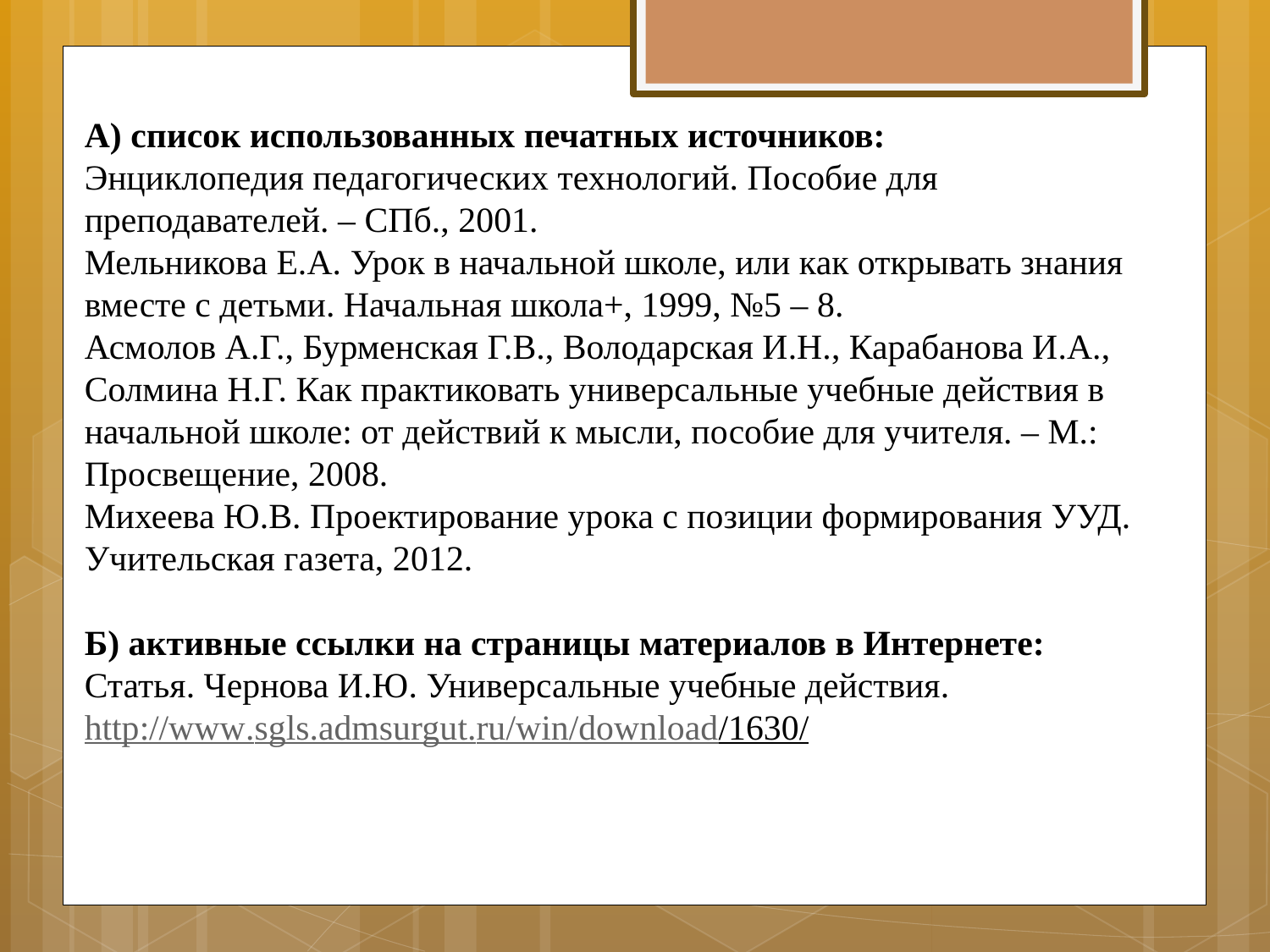

А) список использованных печатных источников:
Энциклопедия педагогических технологий. Пособие для преподавателей. – СПб., 2001.
Мельникова Е.А. Урок в начальной школе, или как открывать знания вместе с детьми. Начальная школа+, 1999, №5 – 8.
Асмолов А.Г., Бурменская Г.В., Володарская И.Н., Карабанова И.А., Солмина Н.Г. Как практиковать универсальные учебные действия в начальной школе: от действий к мысли, пособие для учителя. – М.: Просвещение, 2008.
Михеева Ю.В. Проектирование урока с позиции формирования УУД. Учительская газета, 2012.

Б) активные ссылки на страницы материалов в Интернете:
Статья. Чернова И.Ю. Универсальные учебные действия.
http://www.sgls.admsurgut.ru/win/download/1630/